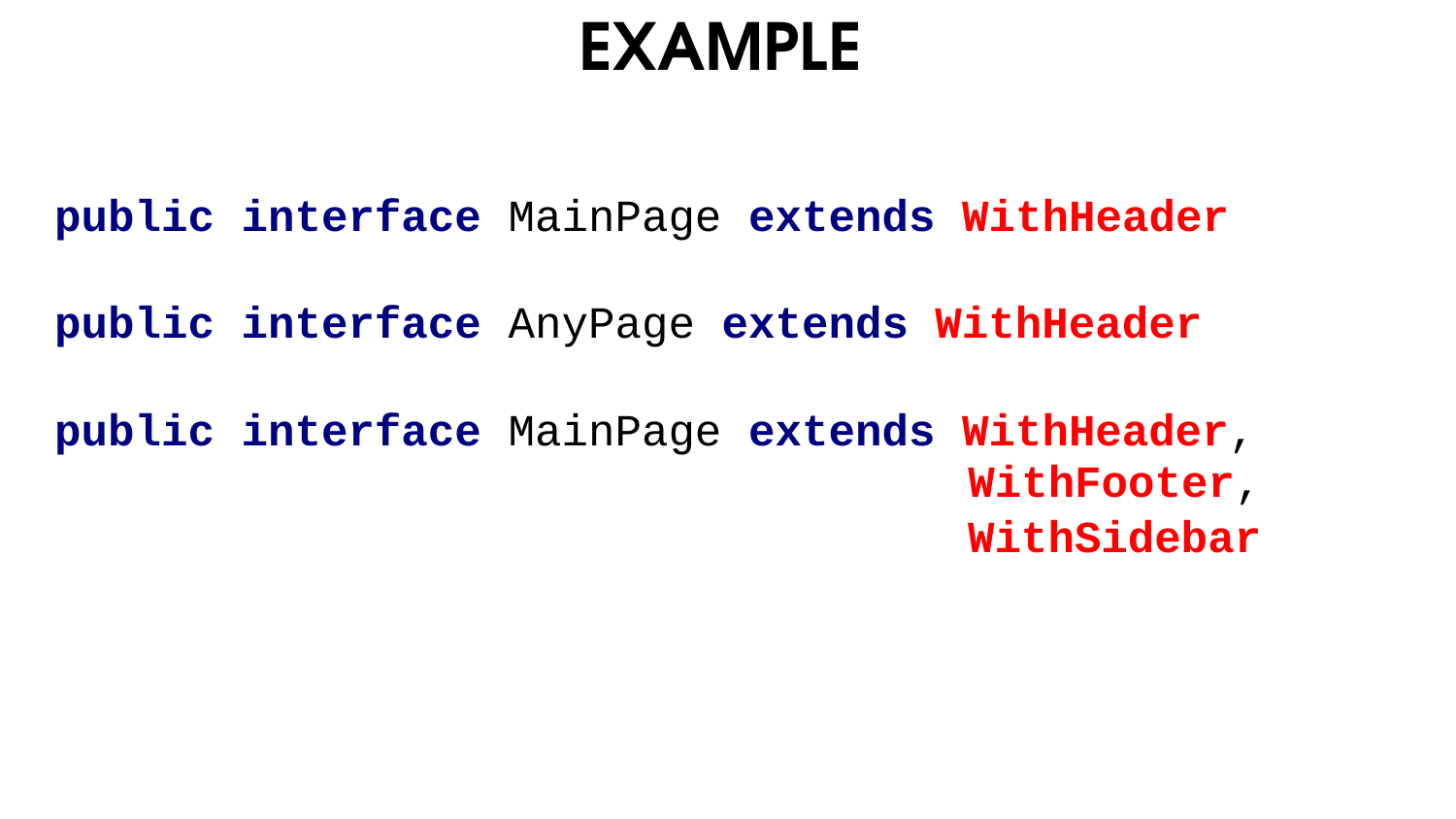

EXAMPLE
public interface MainPage extends WithHeader
public interface AnyPage extends WithHeader
public interface MainPage extends WithHeader,
WithFooter,
WithSidebar